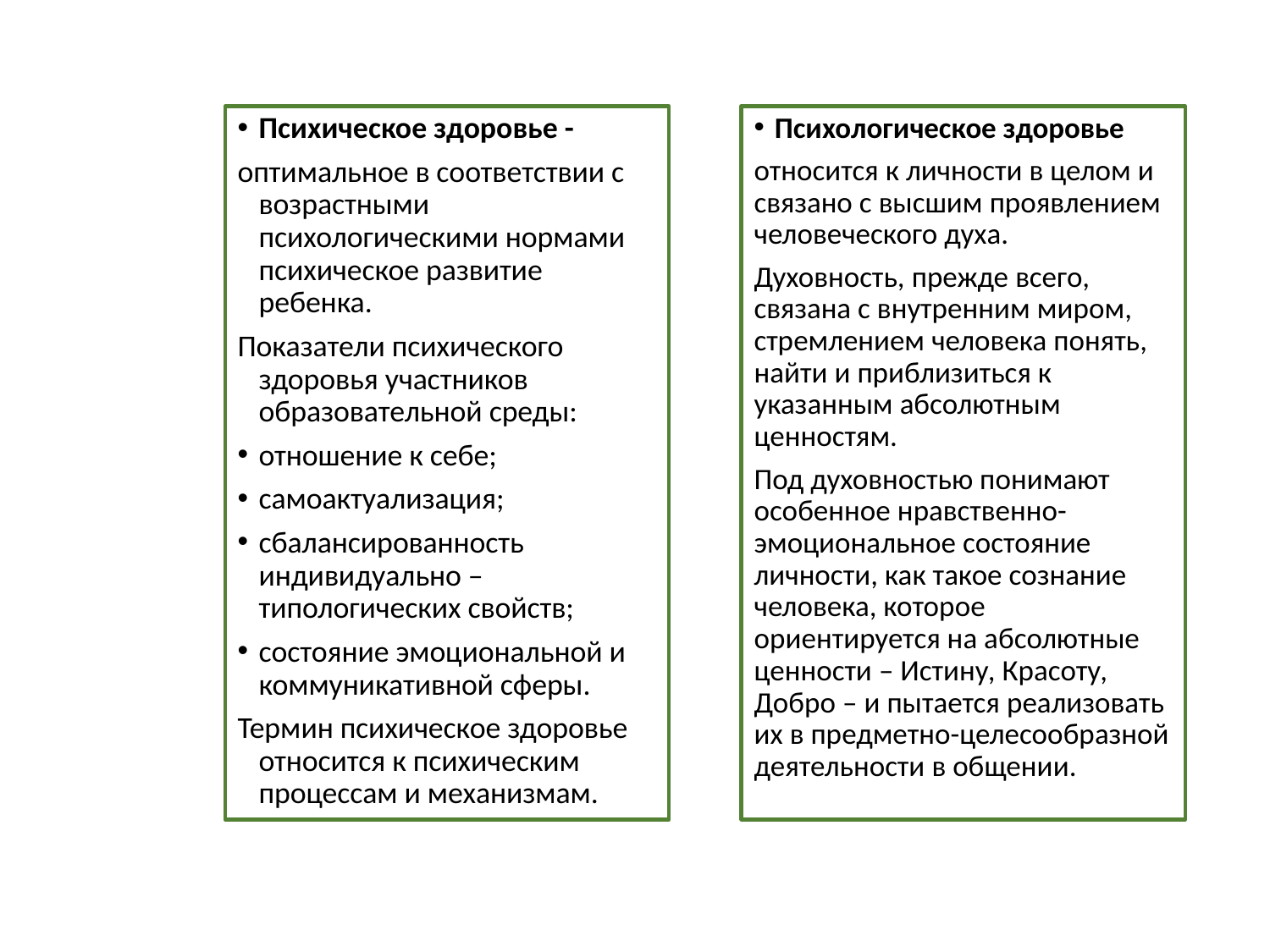

Психическое здоровье -
оптимальное в соответствии с возрастными психологическими нормами психическое развитие ребенка.
Показатели психического здоровья участников образовательной среды:
отношение к себе;
самоактуализация;
сбалансированность индивидуально – типологических свойств;
состояние эмоциональной и коммуникативной сферы.
Термин психическое здоровье относится к психическим процессам и механизмам.
Психологическое здоровье
относится к личности в целом и связано с высшим проявлением человеческого духа.
Духовность, прежде всего, связана с внутренним миром, стремлением человека понять, найти и приблизиться к указанным абсолютным ценностям.
Под духовностью понимают особенное нравственно-эмоциональное состояние личности, как такое сознание человека, которое ориентируется на абсолютные ценности – Истину, Красоту, Добро – и пытается реализовать их в предметно-целесообразной деятельности в общении.